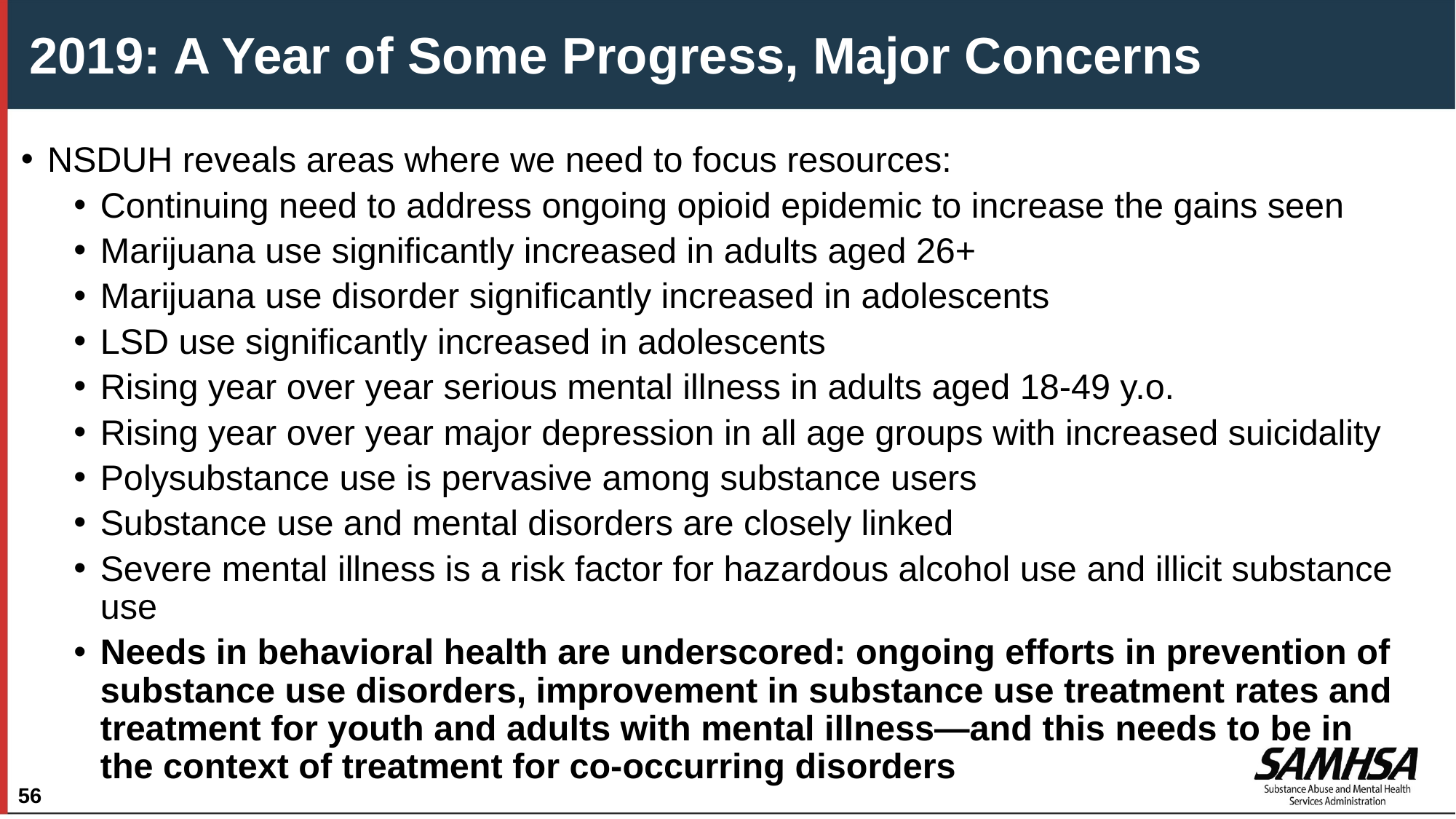

# 2019: A Year of Some Progress, Major Concerns
NSDUH reveals areas where we need to focus resources:
Continuing need to address ongoing opioid epidemic to increase the gains seen
Marijuana use significantly increased in adults aged 26+
Marijuana use disorder significantly increased in adolescents
LSD use significantly increased in adolescents
Rising year over year serious mental illness in adults aged 18-49 y.o.
Rising year over year major depression in all age groups with increased suicidality
Polysubstance use is pervasive among substance users
Substance use and mental disorders are closely linked
Severe mental illness is a risk factor for hazardous alcohol use and illicit substance use
Needs in behavioral health are underscored: ongoing efforts in prevention of substance use disorders, improvement in substance use treatment rates and treatment for youth and adults with mental illness—and this needs to be in the context of treatment for co-occurring disorders